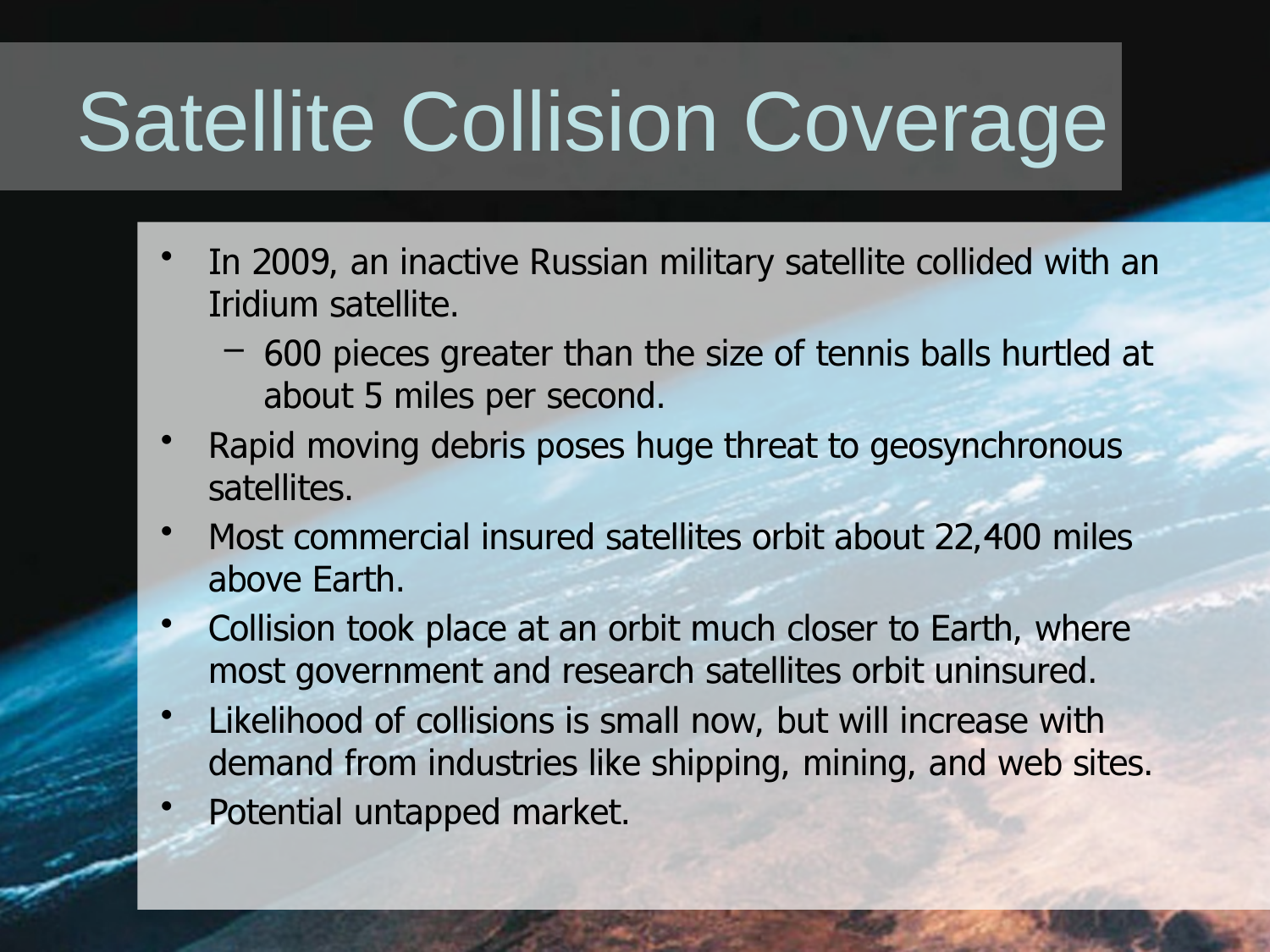

# Satellite Collision Coverage
In 2009, an inactive Russian military satellite collided with an Iridium satellite.
600 pieces greater than the size of tennis balls hurtled at about 5 miles per second.
Rapid moving debris poses huge threat to geosynchronous satellites.
Most commercial insured satellites orbit about 22,400 miles above Earth.
Collision took place at an orbit much closer to Earth, where most government and research satellites orbit uninsured.
Likelihood of collisions is small now, but will increase with demand from industries like shipping, mining, and web sites.
Potential untapped market.